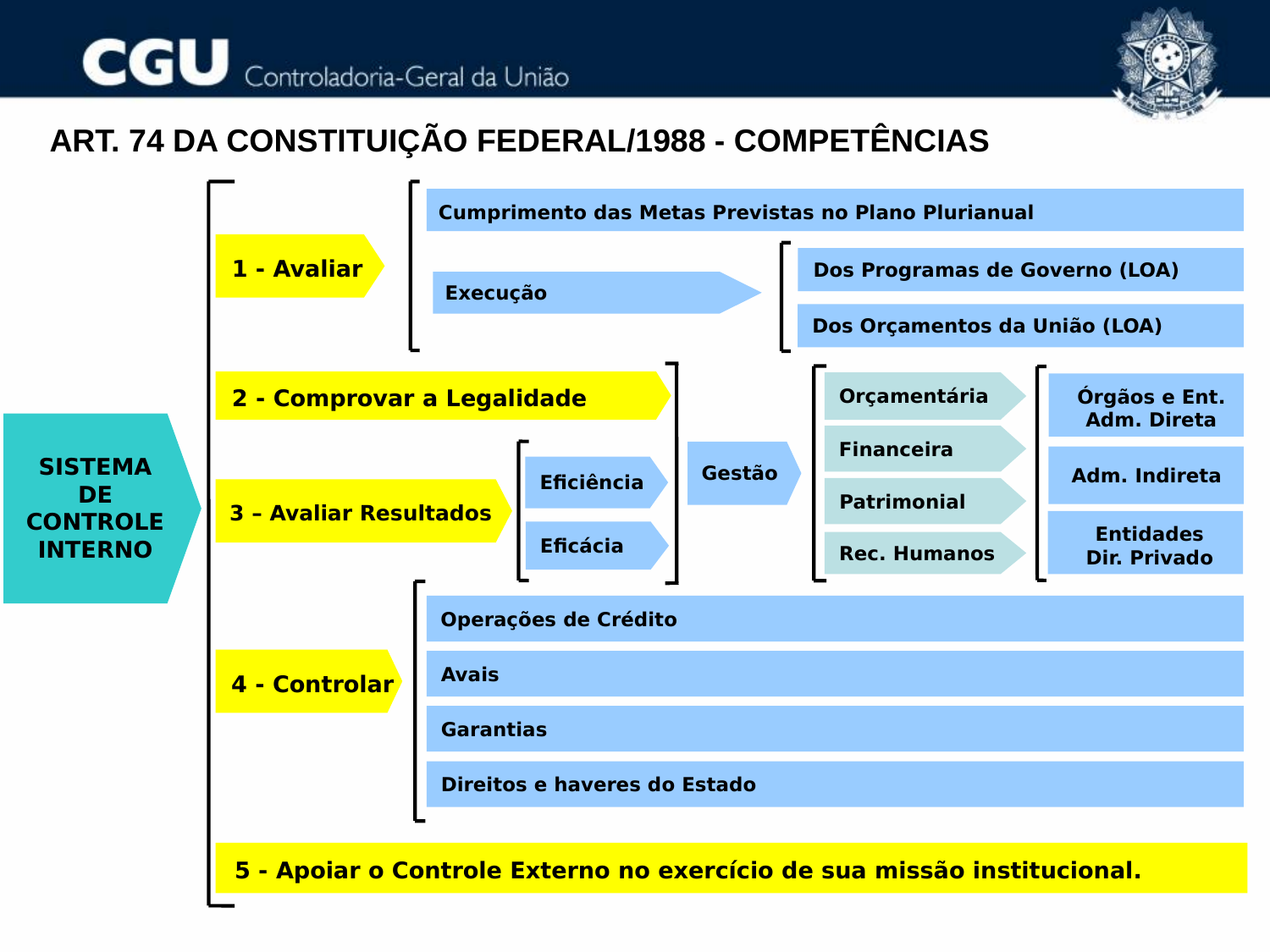

ART. 74 DA CONSTITUIÇÃO FEDERAL/1988 - COMPETÊNCIAS

Cumprimento das Metas Previstas no Plano Plurianual

1 - Avaliar

Dos Programas de Governo (LOA)

Execução

Dos Orçamentos da União (LOA)

2 - Comprovar a Legalidade

Orçamentária

Órgãos e Ent.
Adm. Direta

SISTEMA
DE
CONTROLE
INTERNO

Financeira

Gestão

Adm. Indireta

Eficiência

Patrimonial

3 – Avaliar Resultados

Entidades
Dir. Privado

Eficácia

Rec. Humanos

Operações de Crédito

4 - Controlar

Avais

Garantias

Direitos e haveres do Estado

5 - Apoiar o Controle Externo no exercício de sua missão institucional.